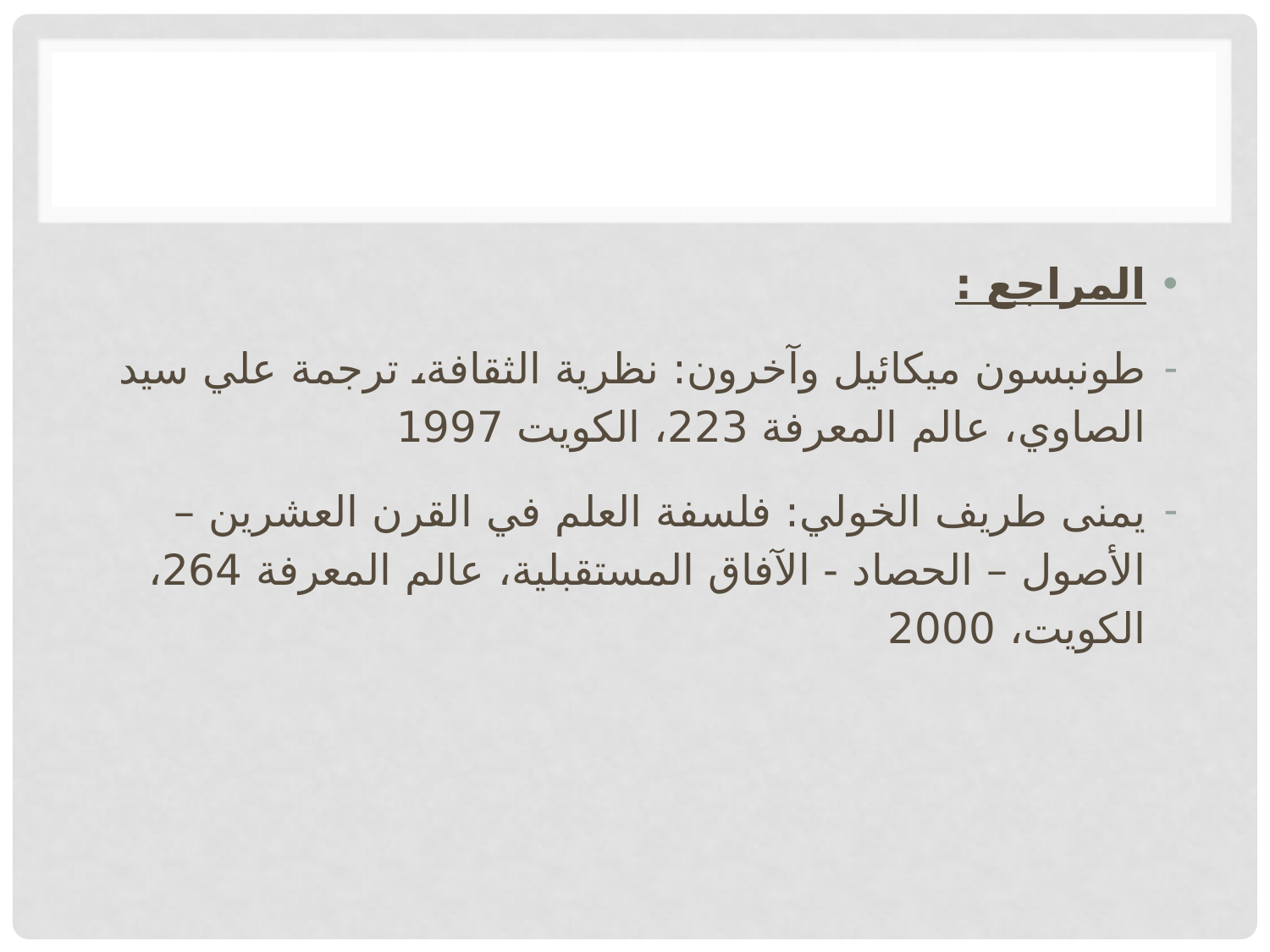

المراجع :
طونبسون ميكائيل وآخرون: نظرية الثقافة، ترجمة علي سيد الصاوي، عالم المعرفة 223، الكويت 1997
يمنى طريف الخولي: فلسفة العلم في القرن العشرين – الأصول – الحصاد - الآفاق المستقبلية، عالم المعرفة 264، الكويت، 2000